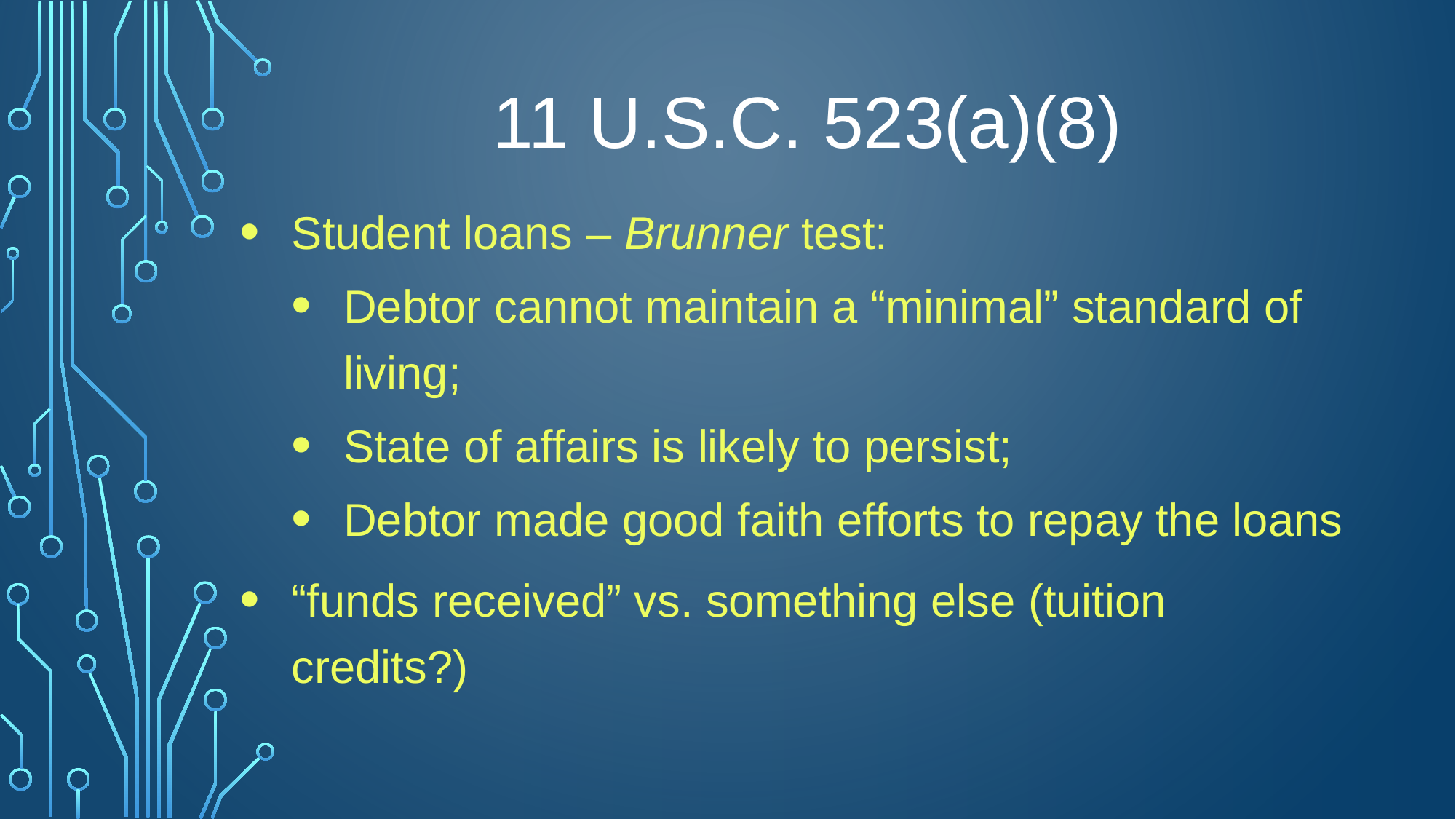

# 11 U.S.C. 523(a)(8)
Student loans – Brunner test:
Debtor cannot maintain a “minimal” standard of living;
State of affairs is likely to persist;
Debtor made good faith efforts to repay the loans
“funds received” vs. something else (tuition credits?)